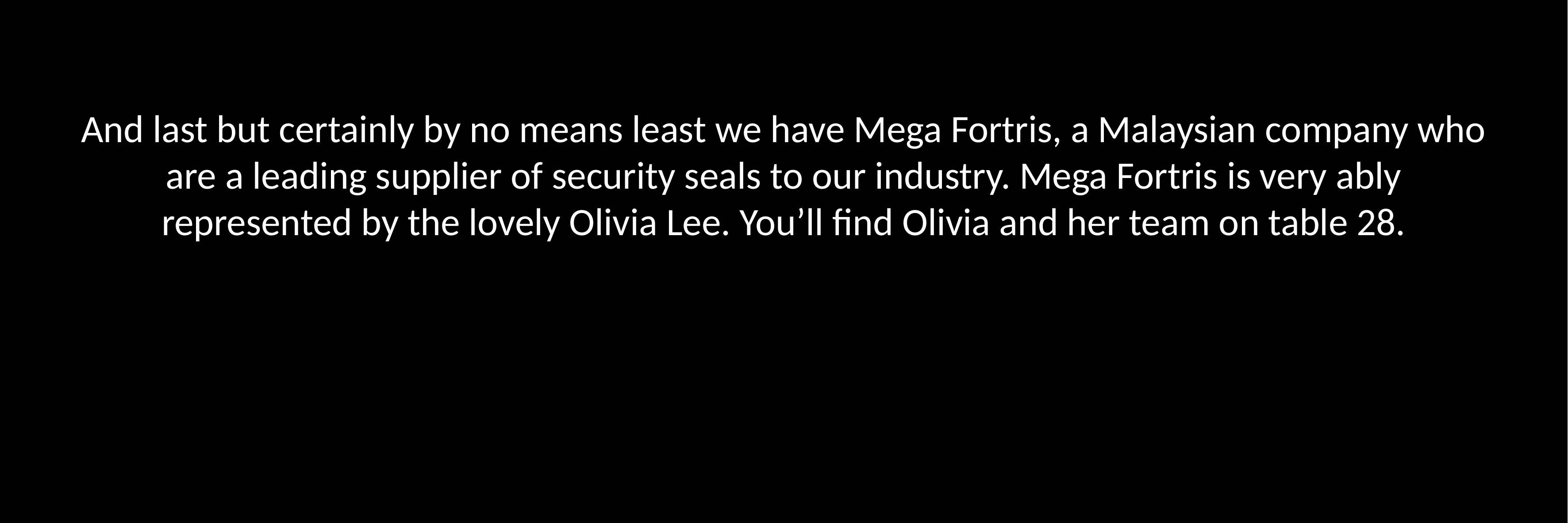

And last but certainly by no means least we have Mega Fortris, a Malaysian company who are a leading supplier of security seals to our industry. Mega Fortris is very ably represented by the lovely Olivia Lee. You’ll find Olivia and her team on table 28.